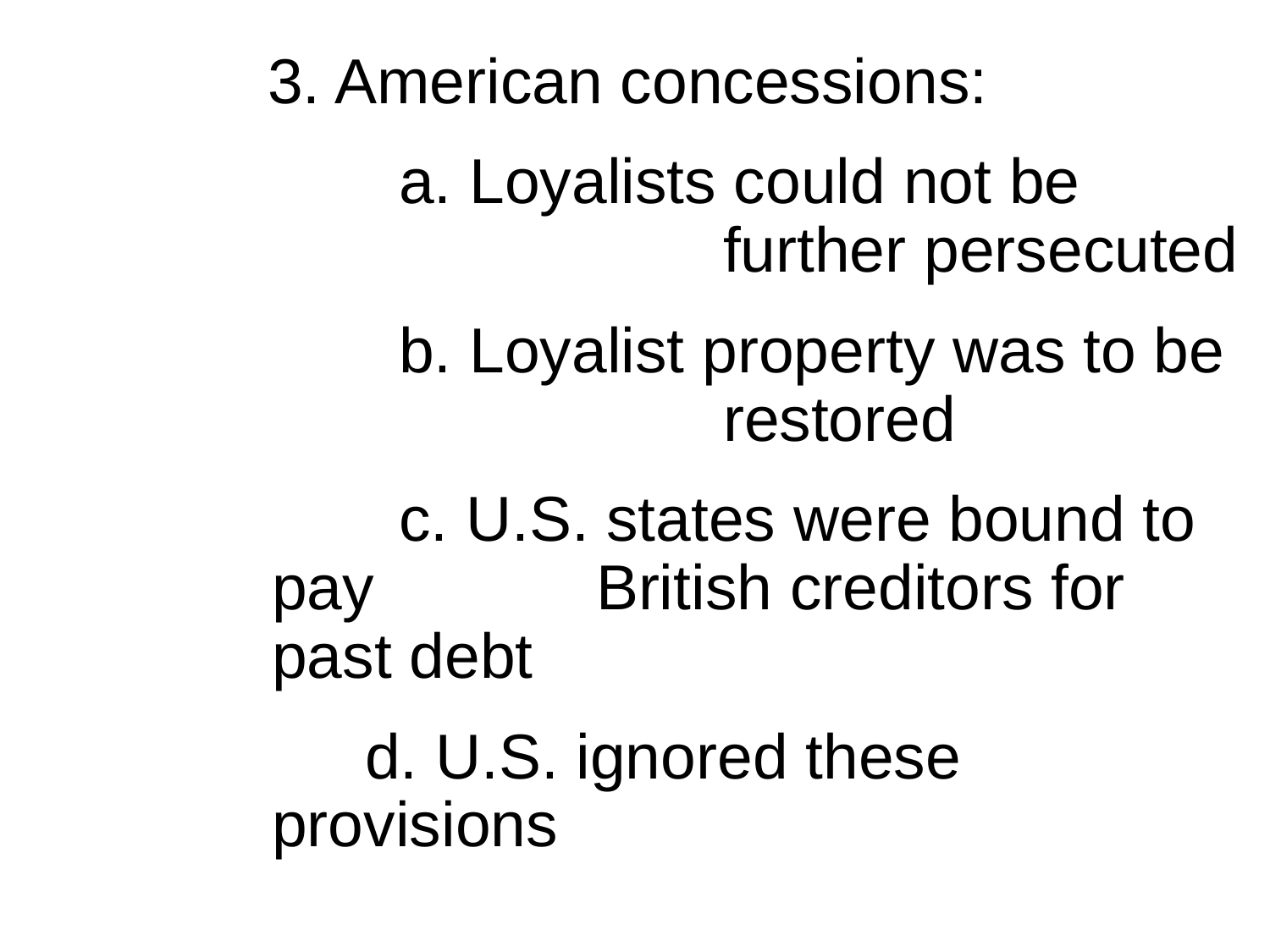

3. American concessions:
 		a. Loyalists could not be 				    further persecuted
 		b. Loyalist property was to be 			    restored
		c. U.S. states were bound to pay 		    British creditors for past debt
        d. U.S. ignored these provisions